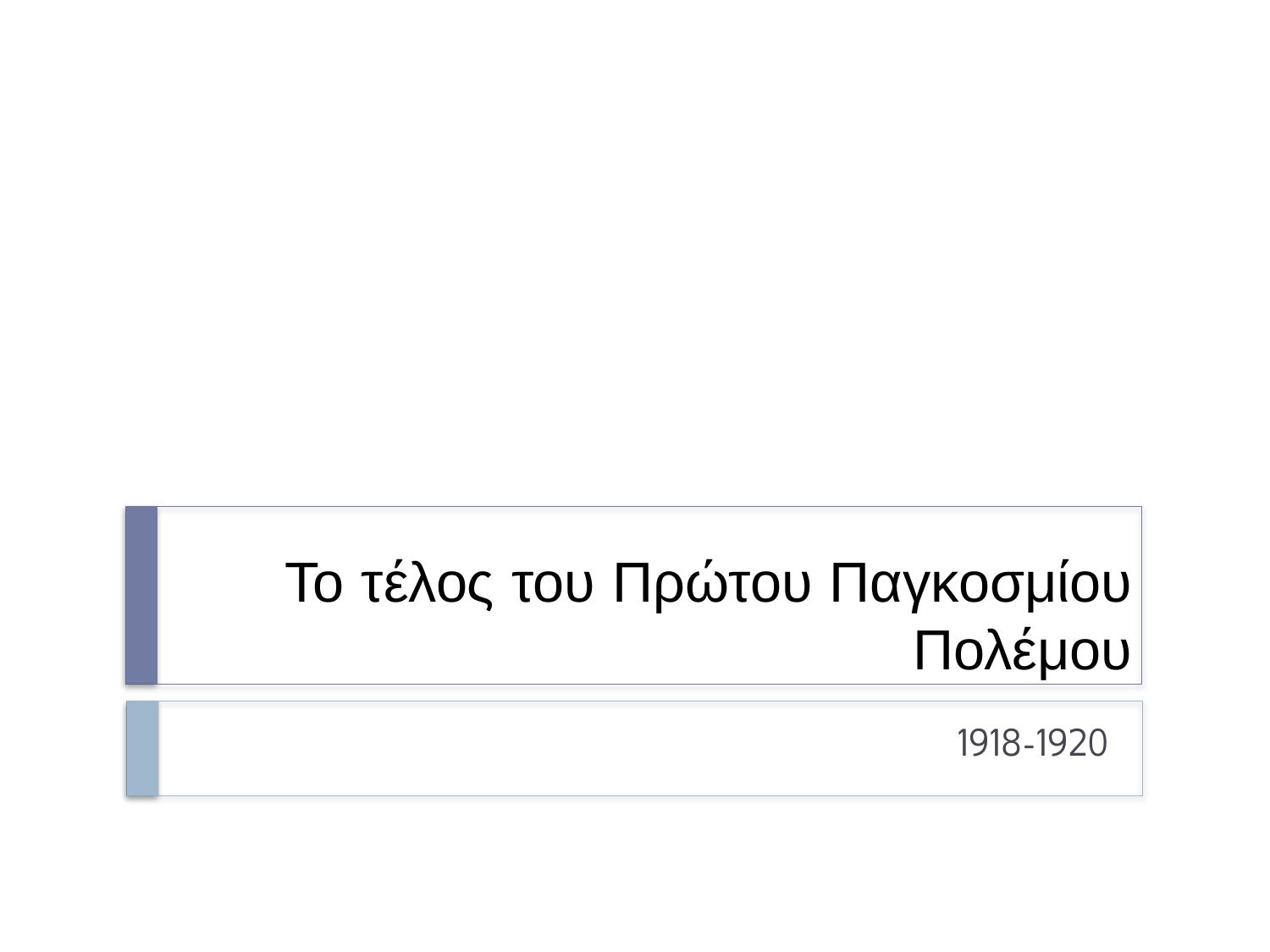

# Το τέλος του Πρώτου Παγκοσμίου Πολέμου
1918-1920